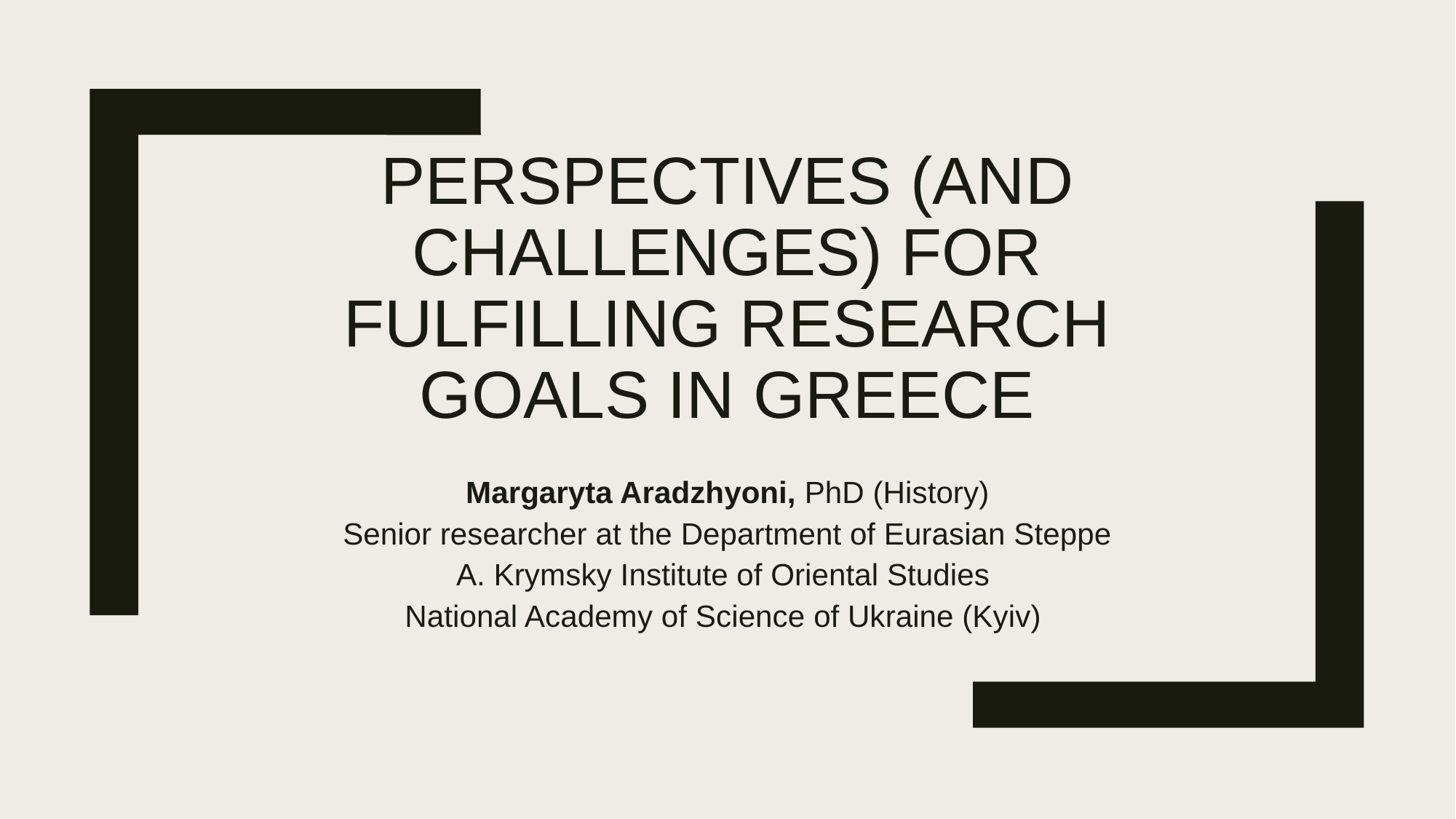

# perspectives (and challenges) for fulfilling research goals in Greece
Margaryta Aradzhyoni, PhD (History)
Senior researcher at the Department of Eurasian Steppe
A. Krymsky Institute of Oriental Studies
National Academy of Science of Ukraine (Kyiv)